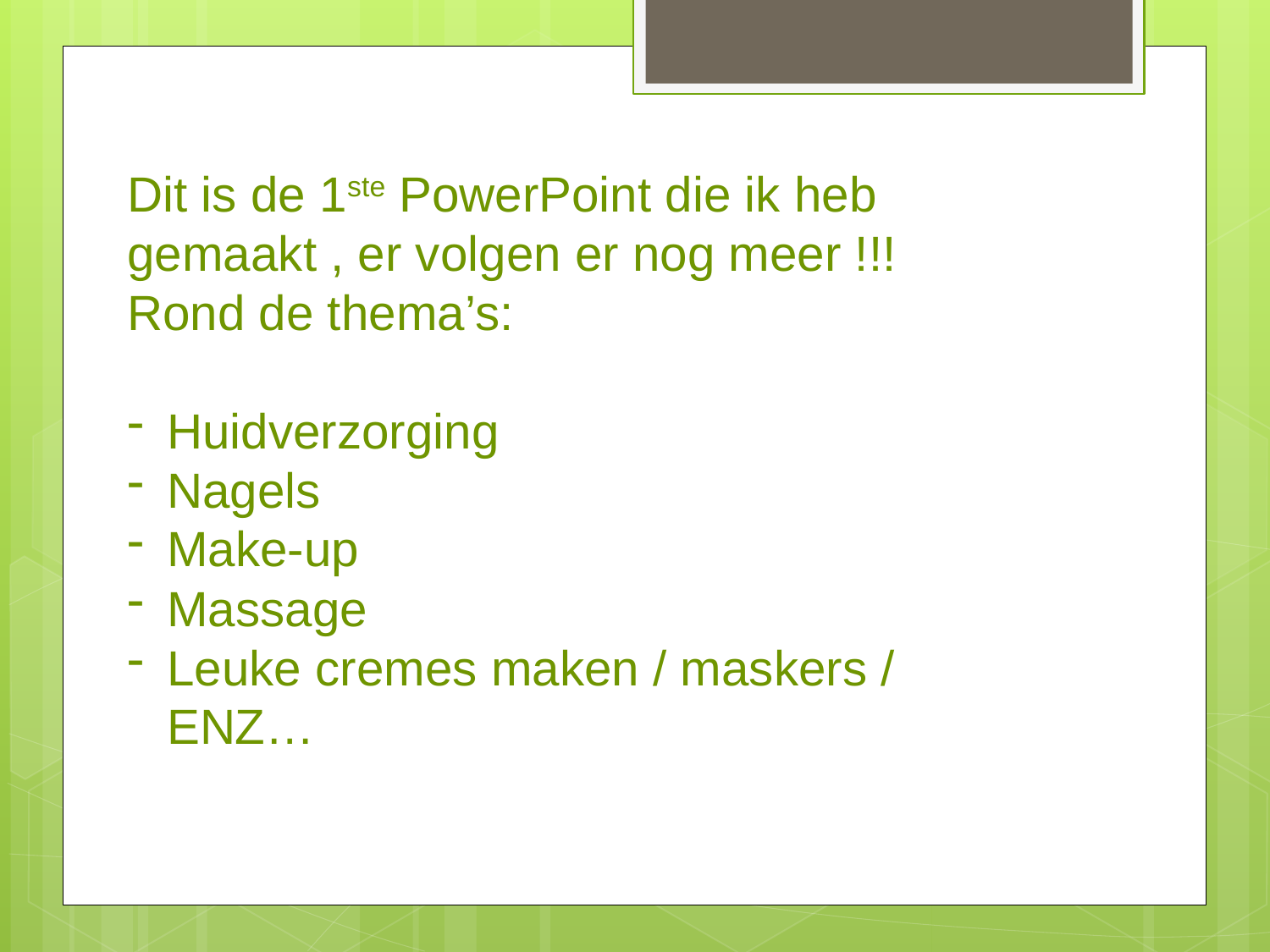

Dit is de 1ste PowerPoint die ik heb gemaakt , er volgen er nog meer !!!
Rond de thema’s:

Huidverzorging
Nagels
Make-up
Massage
Leuke cremes maken / maskers / ENZ…